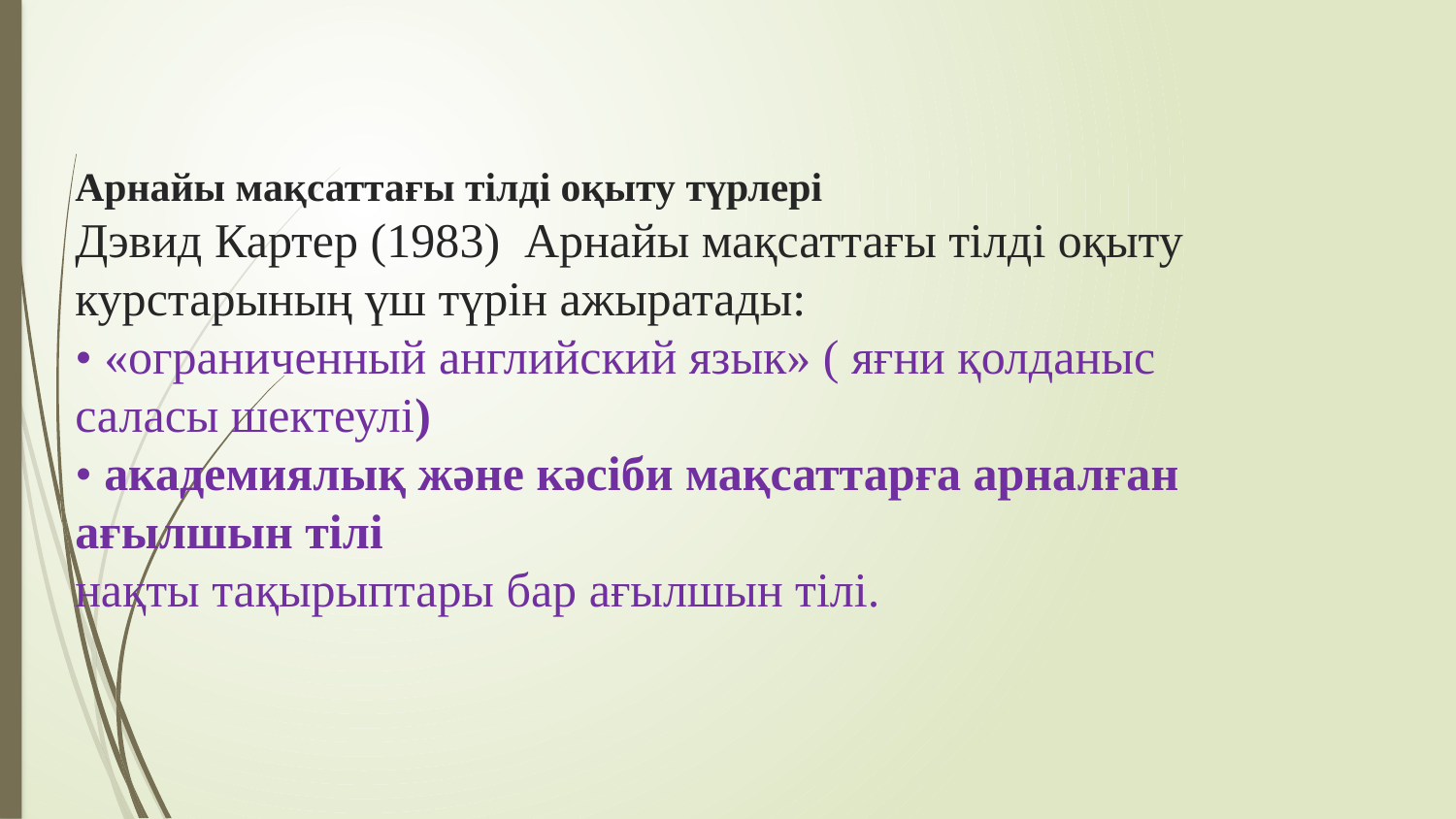

# Арнайы мақсаттағы тілді оқыту түрлері Дэвид Картер (1983)  Арнайы мақсаттағы тілді оқыту курстарының үш түрін ажыратады: • «ограниченный английский язык» ( яғни қолданыс саласы шектеулі) • академиялық және кәсіби мақсаттарға арналған ағылшын тілі нақты тақырыптары бар ағылшын тілі.